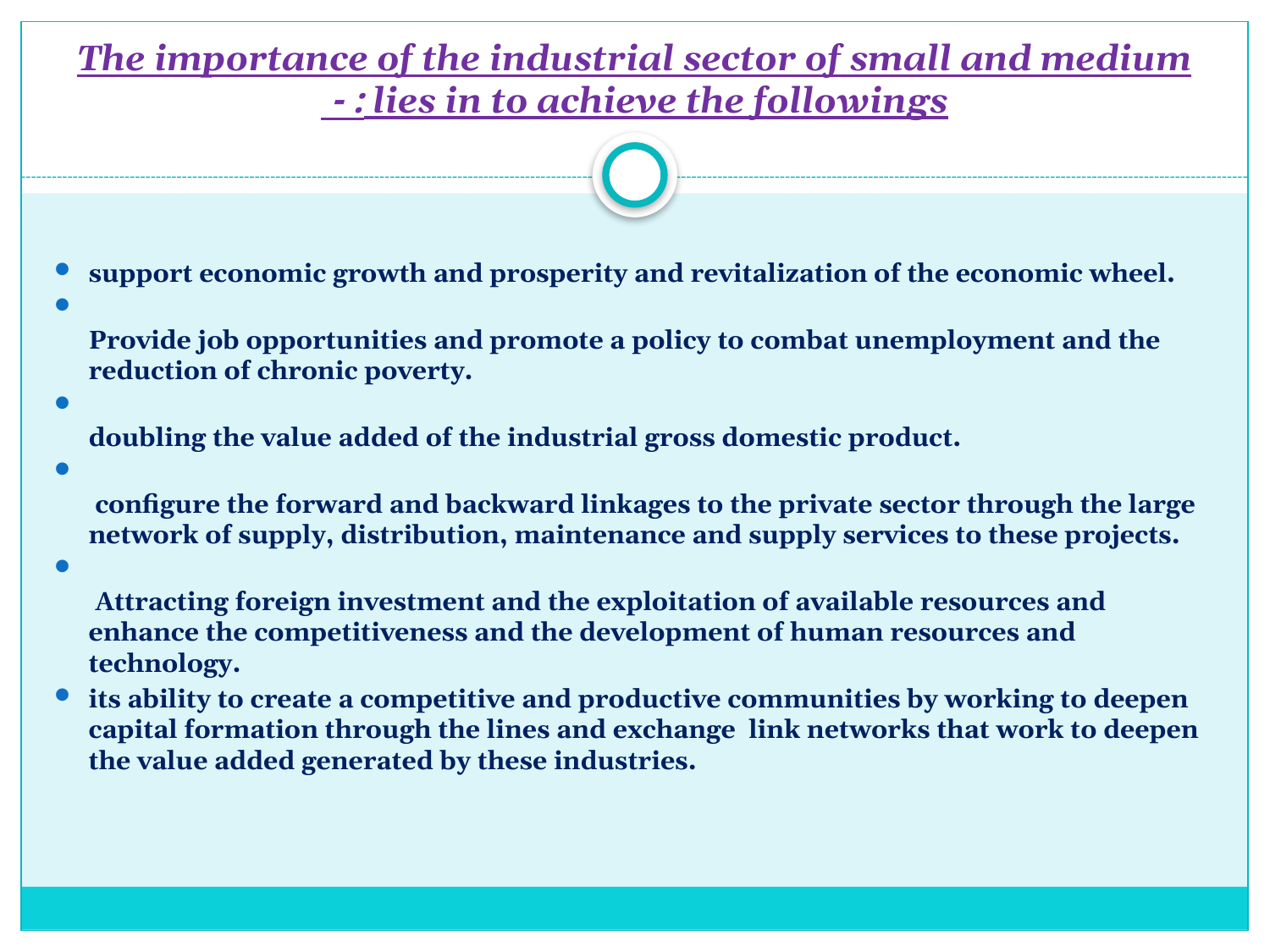

# The importance of the industrial sector of small and medium lies in to achieve the followings: -

support economic growth and prosperity and revitalization of the economic wheel.
Provide job opportunities and promote a policy to combat unemployment and the reduction of chronic poverty.
doubling the value added of the industrial gross domestic product.
 configure the forward and backward linkages to the private sector through the large network of supply, distribution, maintenance and supply services to these projects.
 Attracting foreign investment and the exploitation of available resources and enhance the competitiveness and the development of human resources and technology.
its ability to create a competitive and productive communities by working to deepen capital formation through the lines and exchange  link networks that work to deepen the value added generated by these industries.